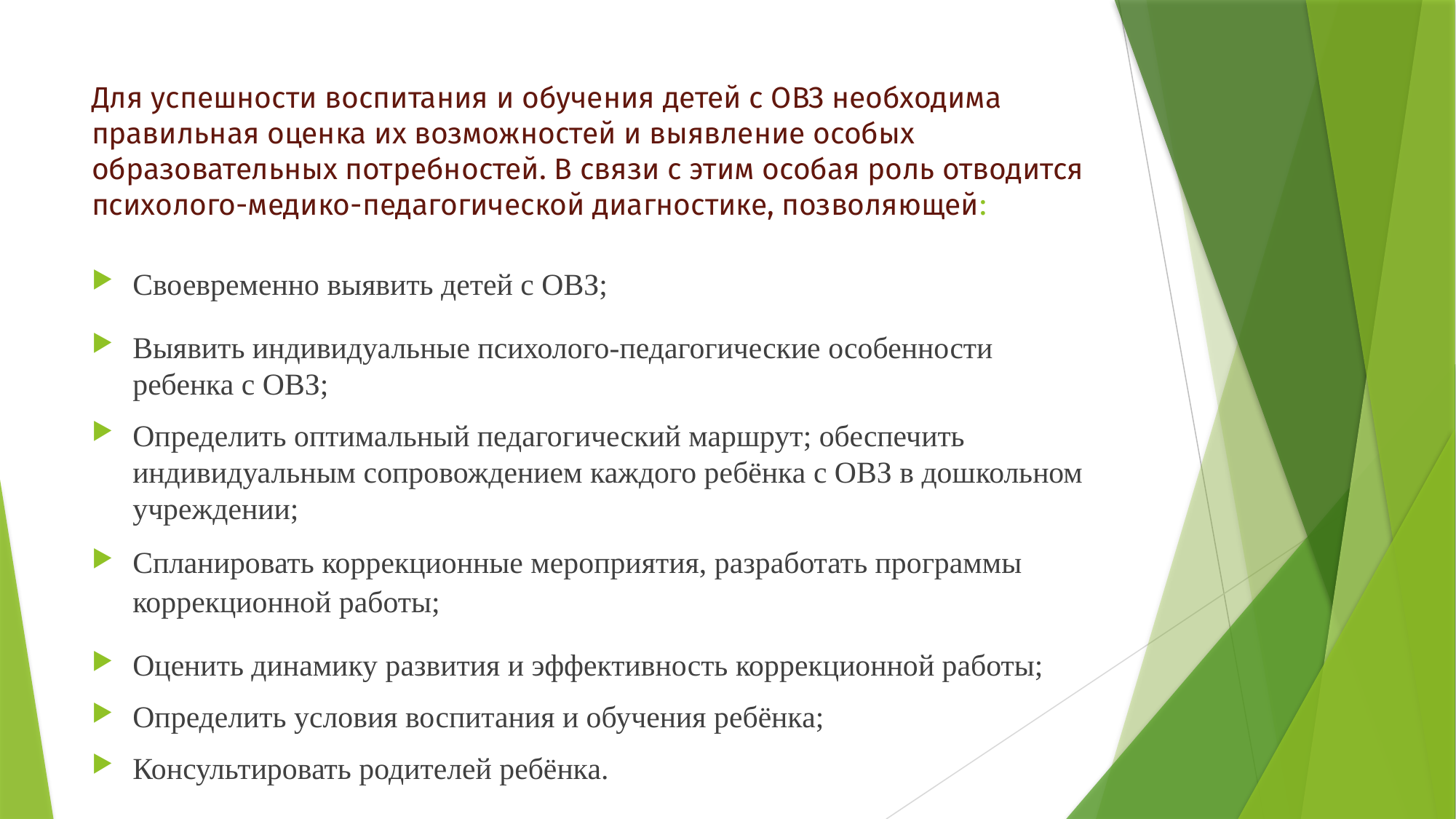

# Для успешности воспитания и обучения детей с ОВЗ необходима правильная оценка их возможностей и выявление особых образовательных потребностей. В связи с этим особая роль отводится психолого-медико-педагогической диагностике, позволяющей:
Своевременно выявить детей с ОВЗ;
Выявить индивидуальные психолого-педагогические особенности ребенка с ОВЗ;
Определить оптимальный педагогический маршрут; обеспечить индивидуальным сопровождением каждого ребёнка с ОВЗ в дошкольном учреждении;
Спланировать коррекционные мероприятия, разработать программы коррекционной работы;
Оценить динамику развития и эффективность коррекционной работы;
Определить условия воспитания и обучения ребёнка;
Консультировать родителей ребёнка.